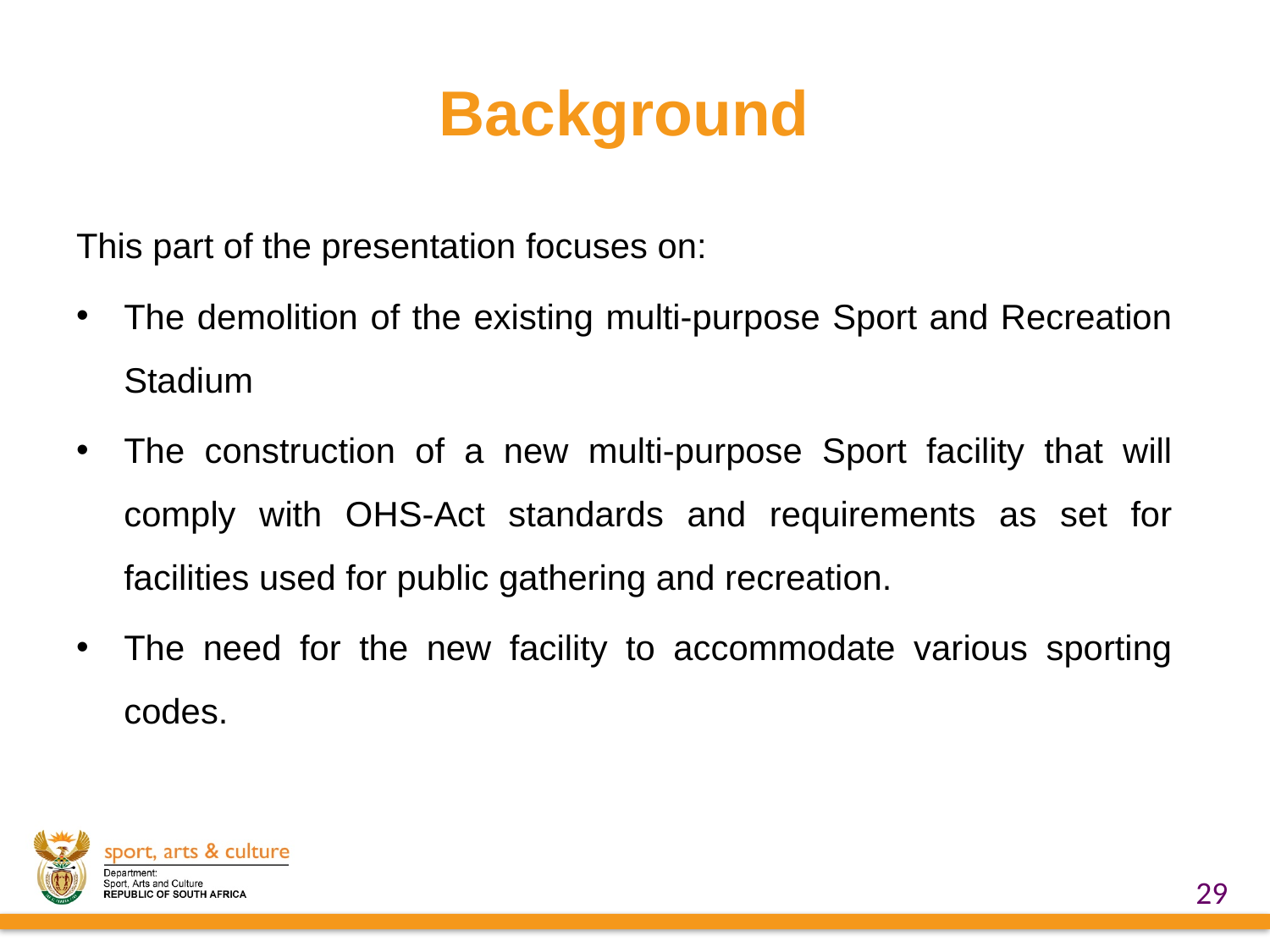

# Background
This part of the presentation focuses on:
The demolition of the existing multi-purpose Sport and Recreation Stadium
The construction of a new multi-purpose Sport facility that will comply with OHS-Act standards and requirements as set for facilities used for public gathering and recreation.
The need for the new facility to accommodate various sporting codes.

29